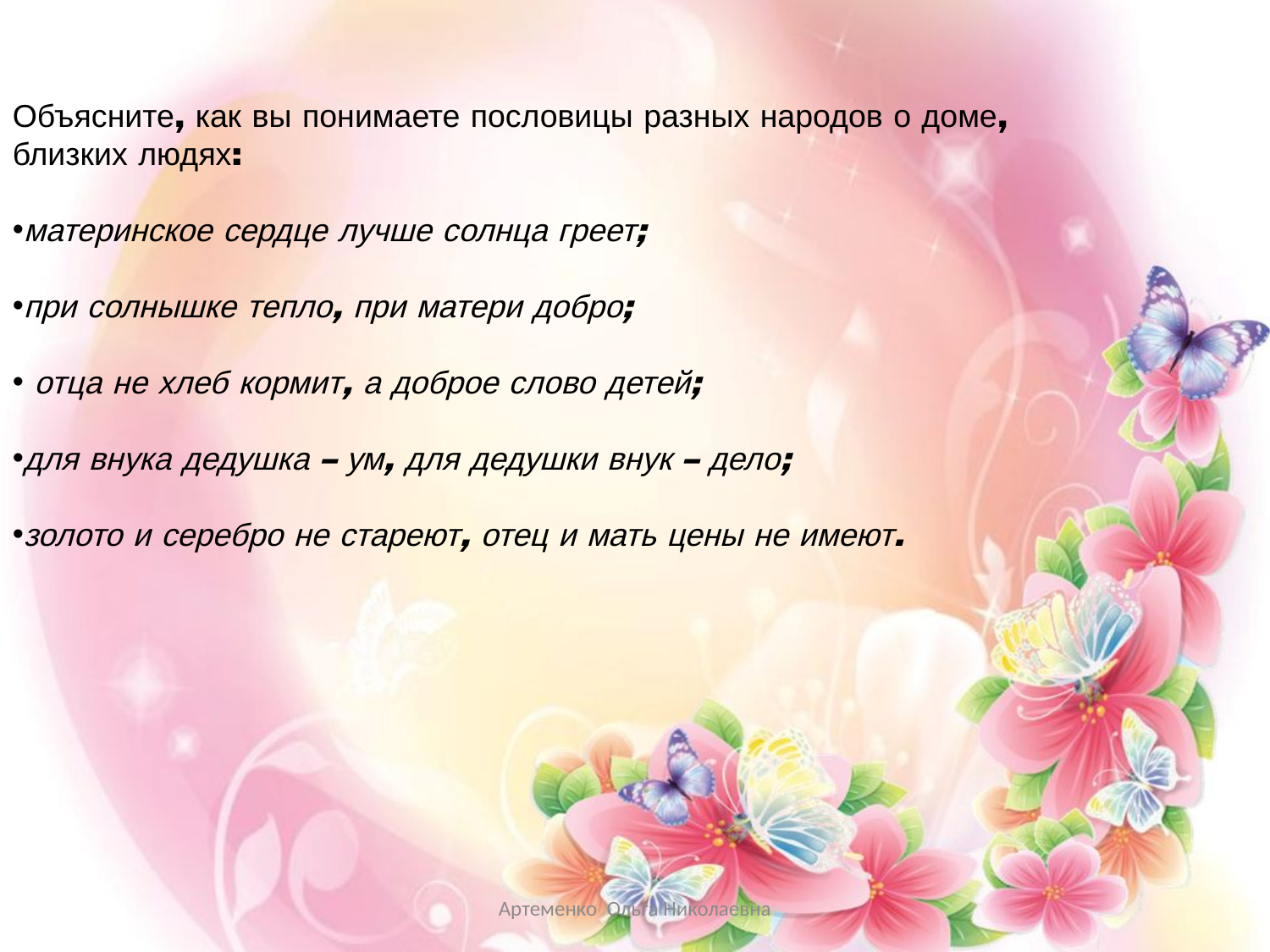

Объясните, как вы понимаете пословицы разных народов о доме, близких людях:

материнское сердце лучше солнца греет;

при солнышке тепло, при матери добро;

 отца не хлеб кормит, а доброе слово детей;

для внука дедушка – ум, для дедушки внук – дело;

золото и серебро не стареют, отец и мать цены не имеют.
Артеменко  Ольга Николаевна